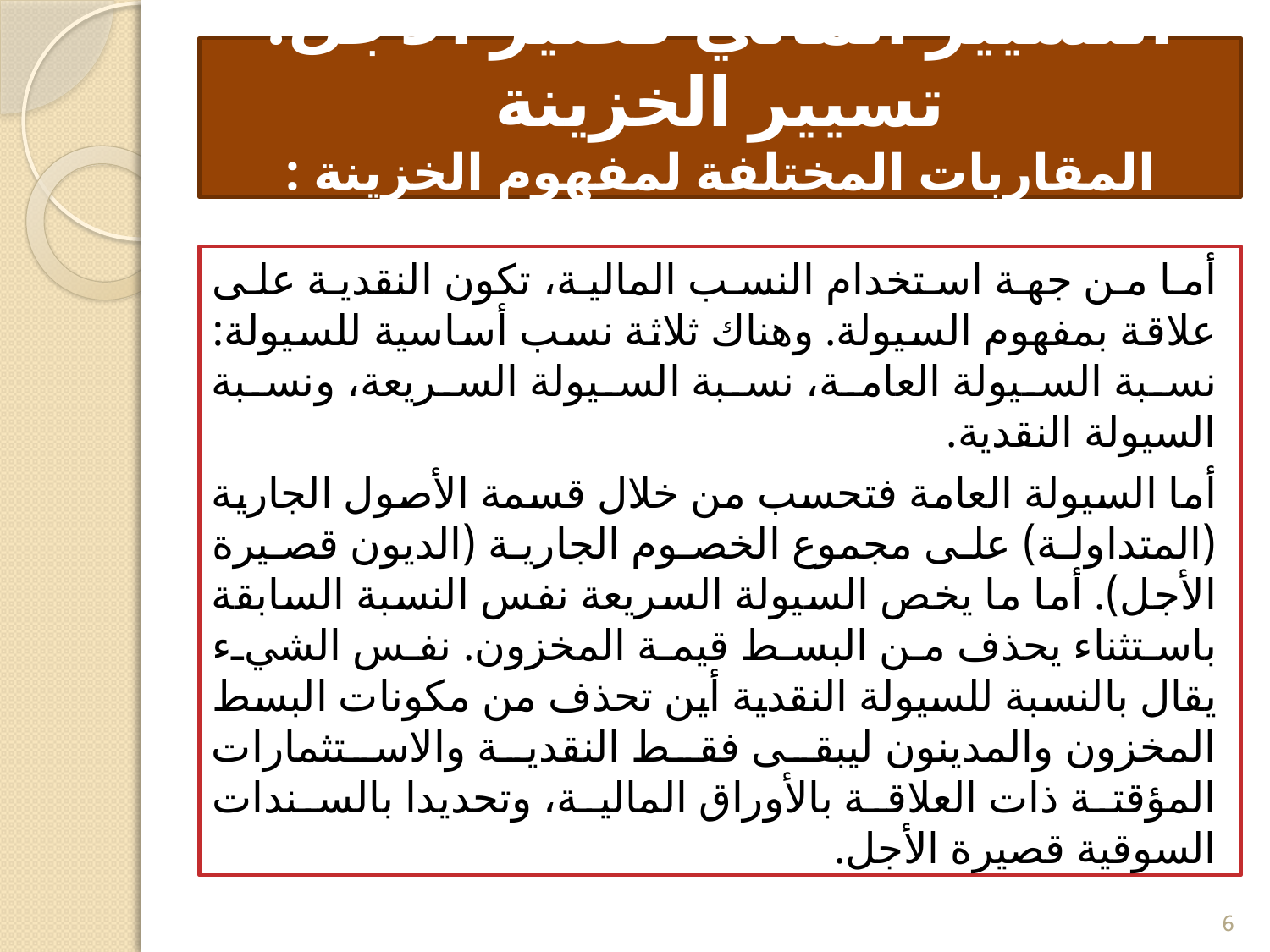

# التسيير المالي قصير الأجل: تسيير الخزينة المقاربات المختلفة لمفهوم الخزينة : المقاربة المحاسبية؛ المقاربة المالية
أما من جهة استخدام النسب المالية، تكون النقدية على علاقة بمفهوم السيولة. وهناك ثلاثة نسب أساسية للسيولة: نسبة السيولة العامة، نسبة السيولة السريعة، ونسبة السيولة النقدية.
أما السيولة العامة فتحسب من خلال قسمة الأصول الجارية (المتداولة) على مجموع الخصوم الجارية (الديون قصيرة الأجل). أما ما يخص السيولة السريعة نفس النسبة السابقة باستثناء يحذف من البسط قيمة المخزون. نفس الشيء يقال بالنسبة للسيولة النقدية أين تحذف من مكونات البسط المخزون والمدينون ليبقى فقط النقدية والاستثمارات المؤقتة ذات العلاقة بالأوراق المالية، وتحديدا بالسندات السوقية قصيرة الأجل.

6